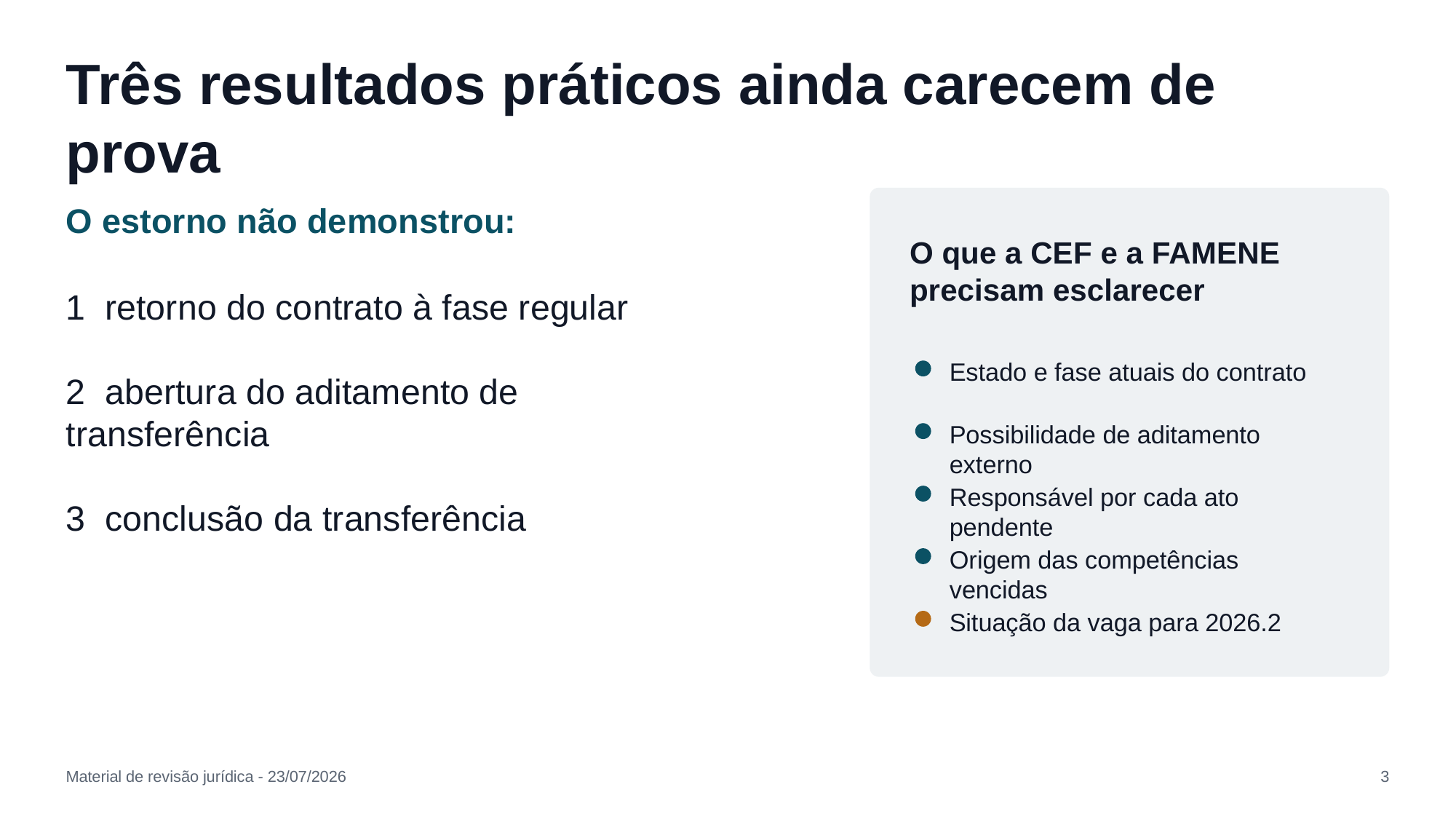

Três resultados práticos ainda carecem de prova

O estorno não demonstrou:
O que a CEF e a FAMENE precisam esclarecer
1  retorno do contrato à fase regular

2  abertura do aditamento de transferência

3  conclusão da transferência
Estado e fase atuais do contrato

Possibilidade de aditamento externo

Responsável por cada ato pendente

Origem das competências vencidas

Situação da vaga para 2026.2

Material de revisão jurídica - 23/07/2026
3